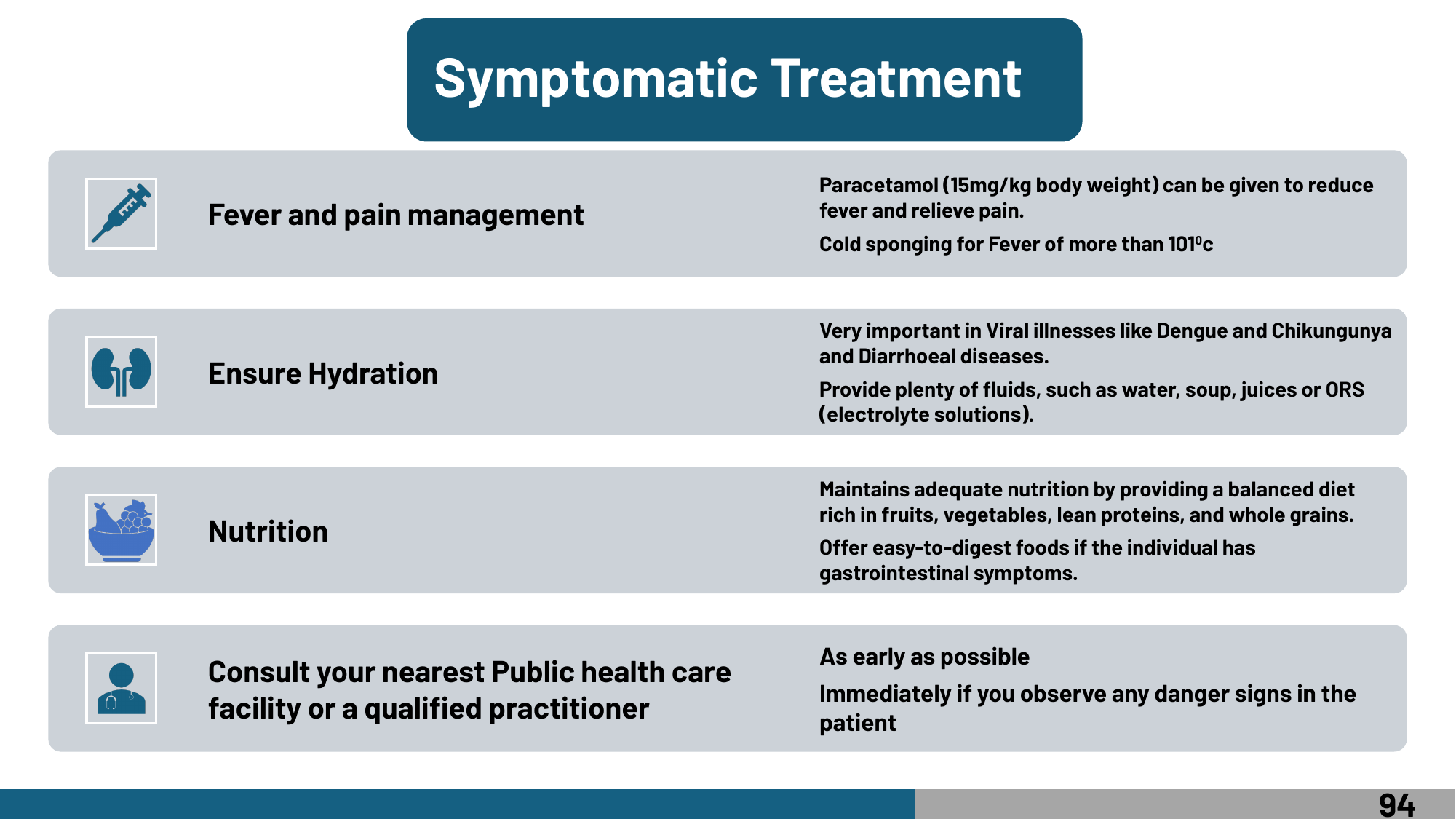

Symptomatic Treatment
Fever and pain management
Paracetamol (15mg/kg body weight) can be given to reduce fever and relieve pain.
Cold sponging for Fever of more than 1010c
Ensure Hydration
Very important in Viral illnesses like Dengue and Chikungunya and Diarrhoeal diseases.
Provide plenty of fluids, such as water, soup, juices or ORS (electrolyte solutions).
Nutrition
Maintains adequate nutrition by providing a balanced diet rich in fruits, vegetables, lean proteins, and whole grains.
Offer easy-to-digest foods if the individual has gastrointestinal symptoms.
Consult your nearest Public health care facility or a qualified practitioner
As early as possible
Immediately if you observe any danger signs in the patient
94